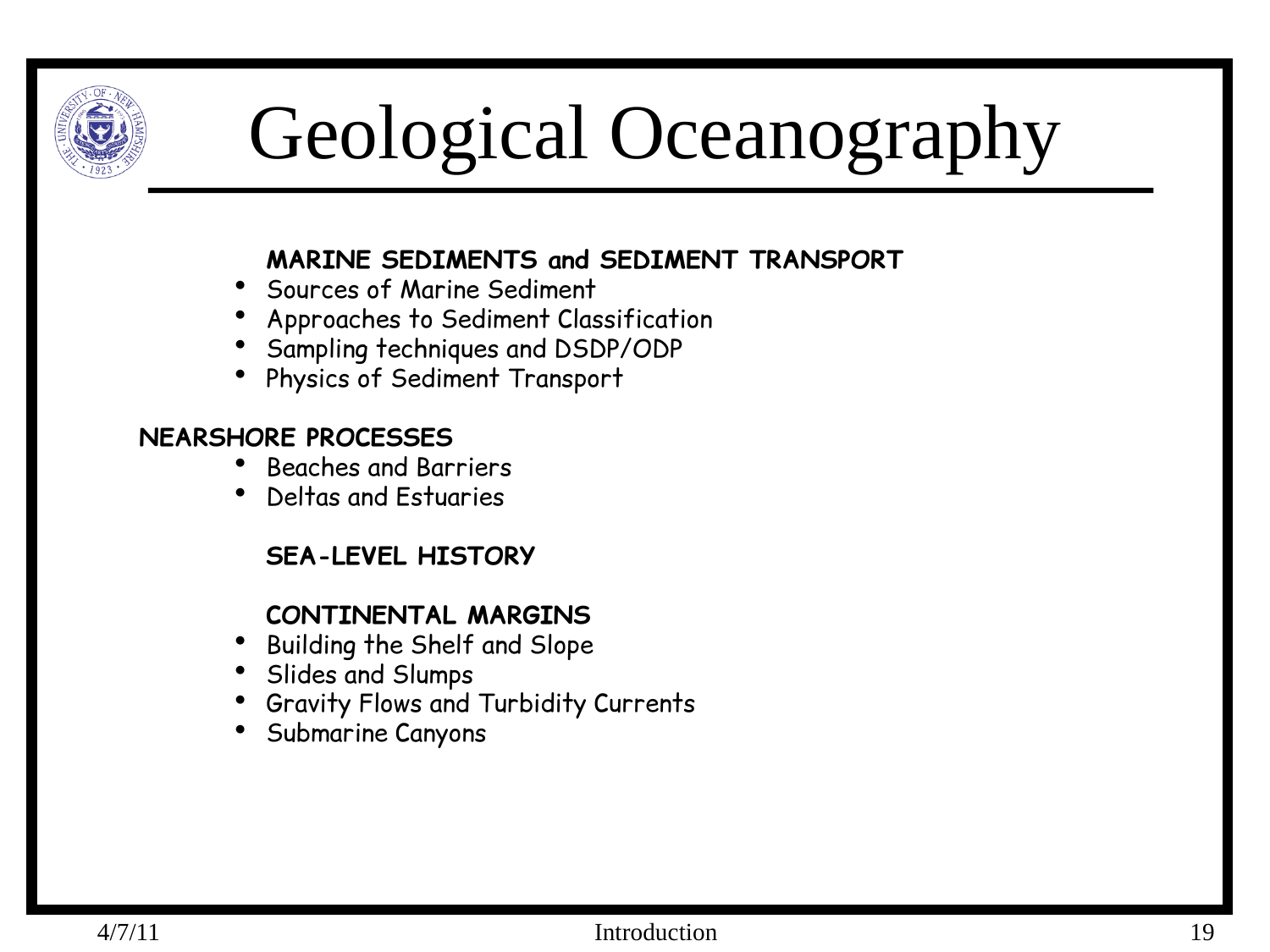

MARINE SEDIMENTS and SEDIMENT TRANSPORT
Sources of Marine Sediment
Approaches to Sediment Classification
Sampling techniques and DSDP/ODP
Physics of Sediment Transport

NEARSHORE PROCESSES
Beaches and Barriers
Deltas and Estuaries

SEA-LEVEL HISTORY

CONTINENTAL MARGINS
Building the Shelf and Slope
Slides and Slumps
Gravity Flows and Turbidity Currents
Submarine Canyons

4/7/11
Introduction
19